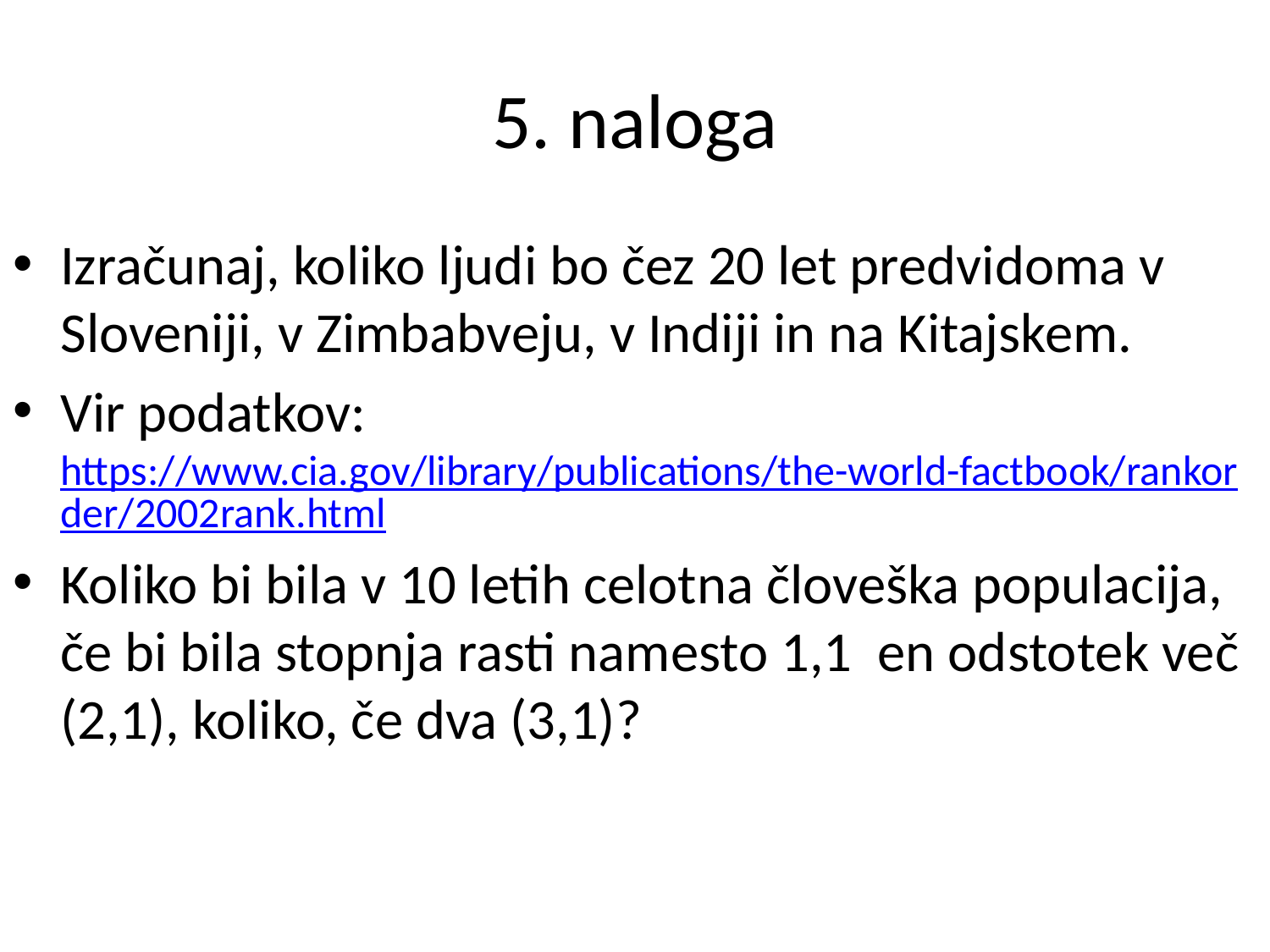

# 5. naloga
Izračunaj, koliko ljudi bo čez 20 let predvidoma v Sloveniji, v Zimbabveju, v Indiji in na Kitajskem.
Vir podatkov: https://www.cia.gov/library/publications/the-world-factbook/rankorder/2002rank.html
Koliko bi bila v 10 letih celotna človeška populacija, če bi bila stopnja rasti namesto 1,1  en odstotek več (2,1), koliko, če dva (3,1)?